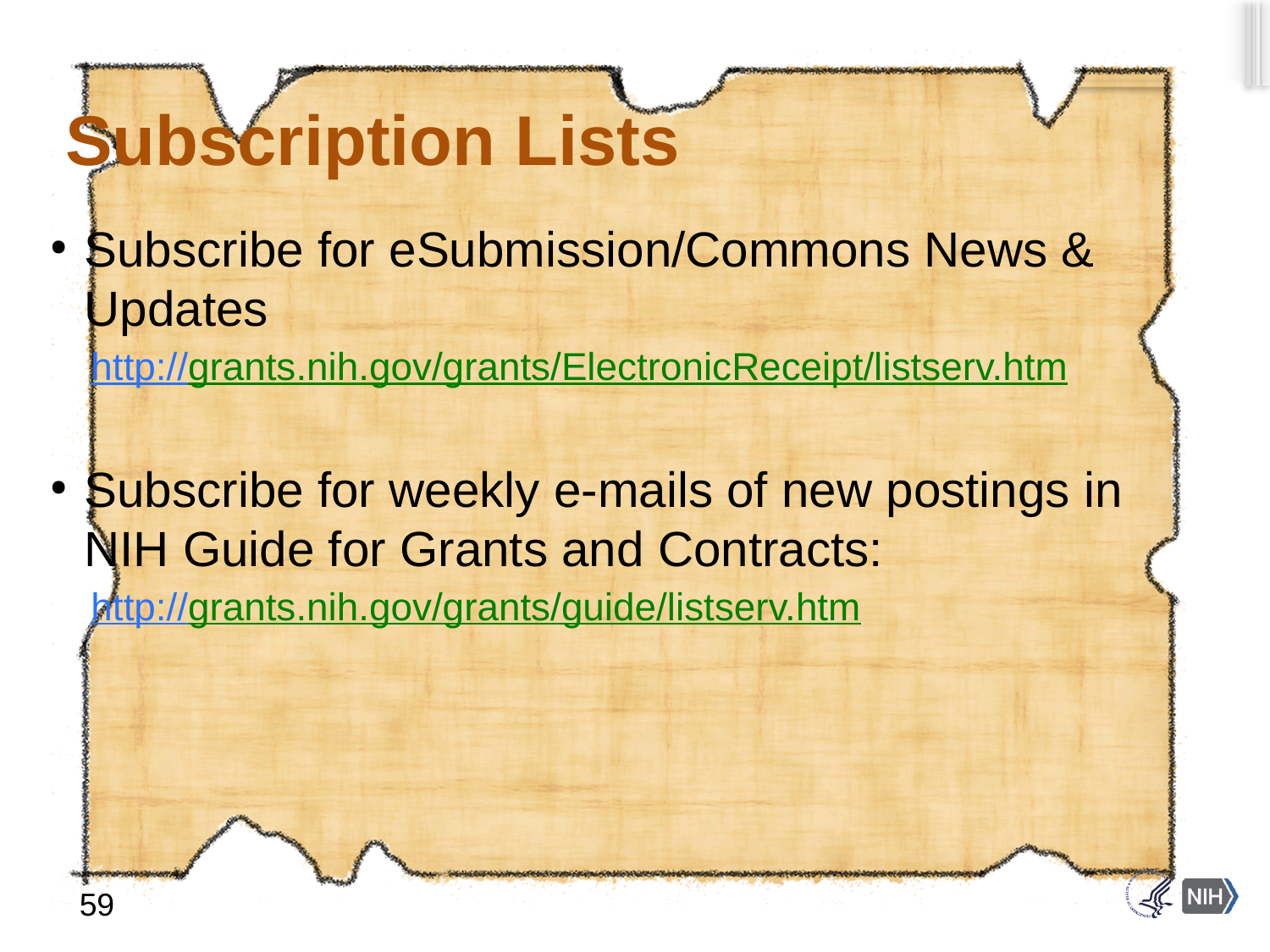

# Subscription Lists
Subscribe for eSubmission/Commons News & Updates
http://grants.nih.gov/grants/ElectronicReceipt/listserv.htm

Subscribe for weekly e-mails of new postings in NIH Guide for Grants and Contracts:
http://grants.nih.gov/grants/guide/listserv.htm
59